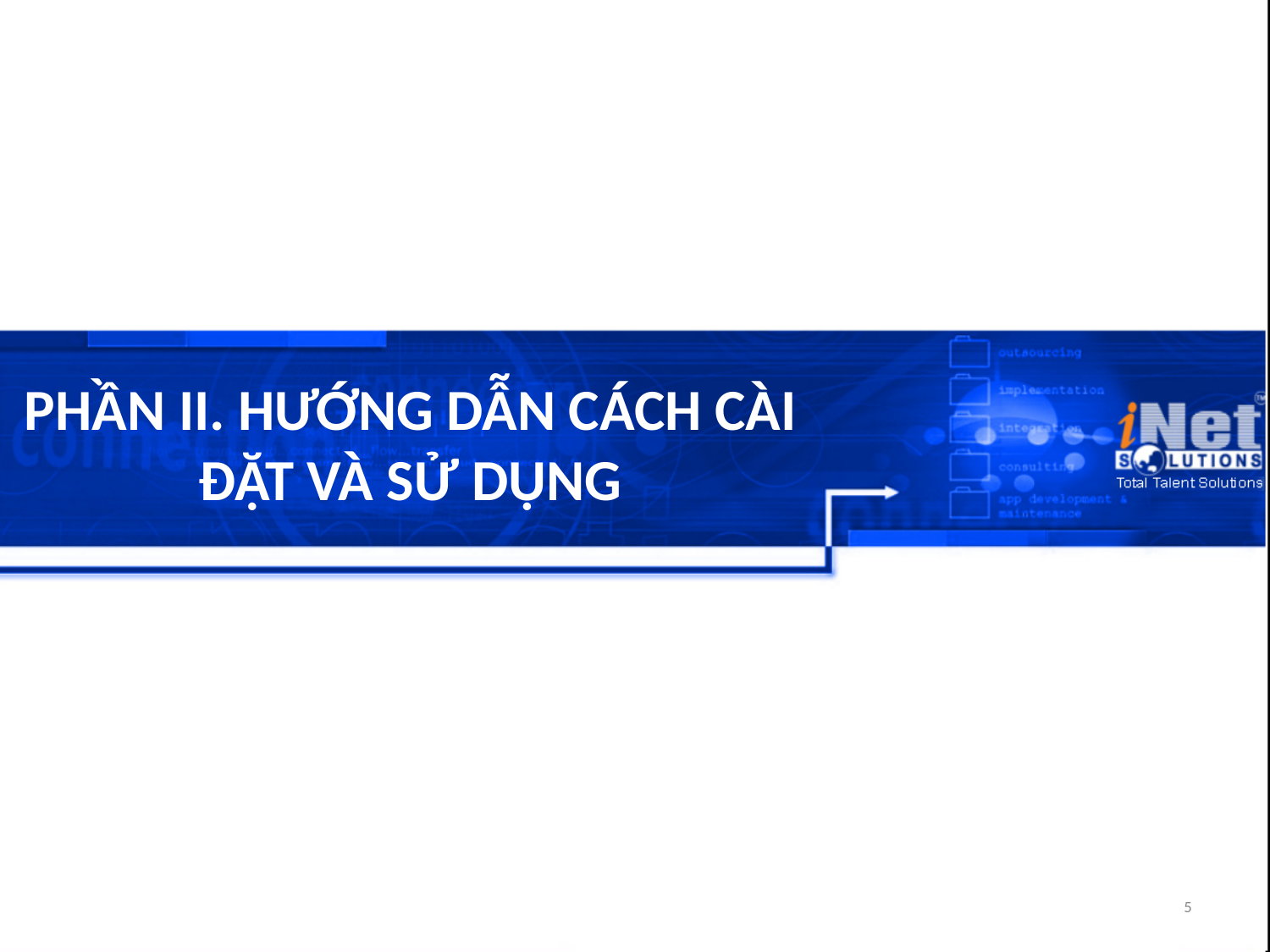

# PHẦN II. HƯỚNG DẪN CÁCH CÀI ĐẶT VÀ SỬ DỤNG
5